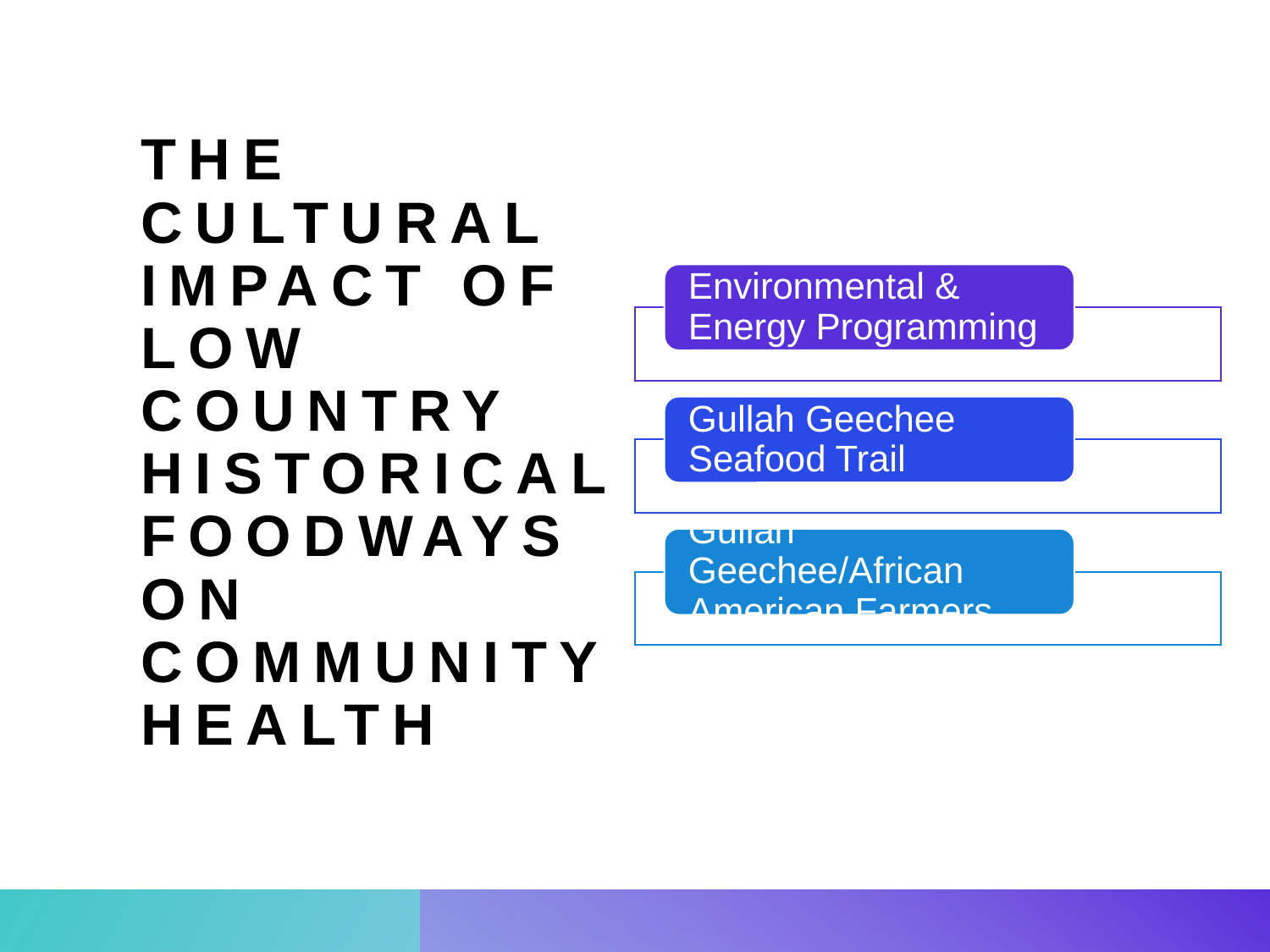

Environmental & Energy Programming
Gullah Geechee Seafood Trail
Gullah Geechee/African American Farmers
# The Cultural Impact of Low Country Historical Foodways on Community Health